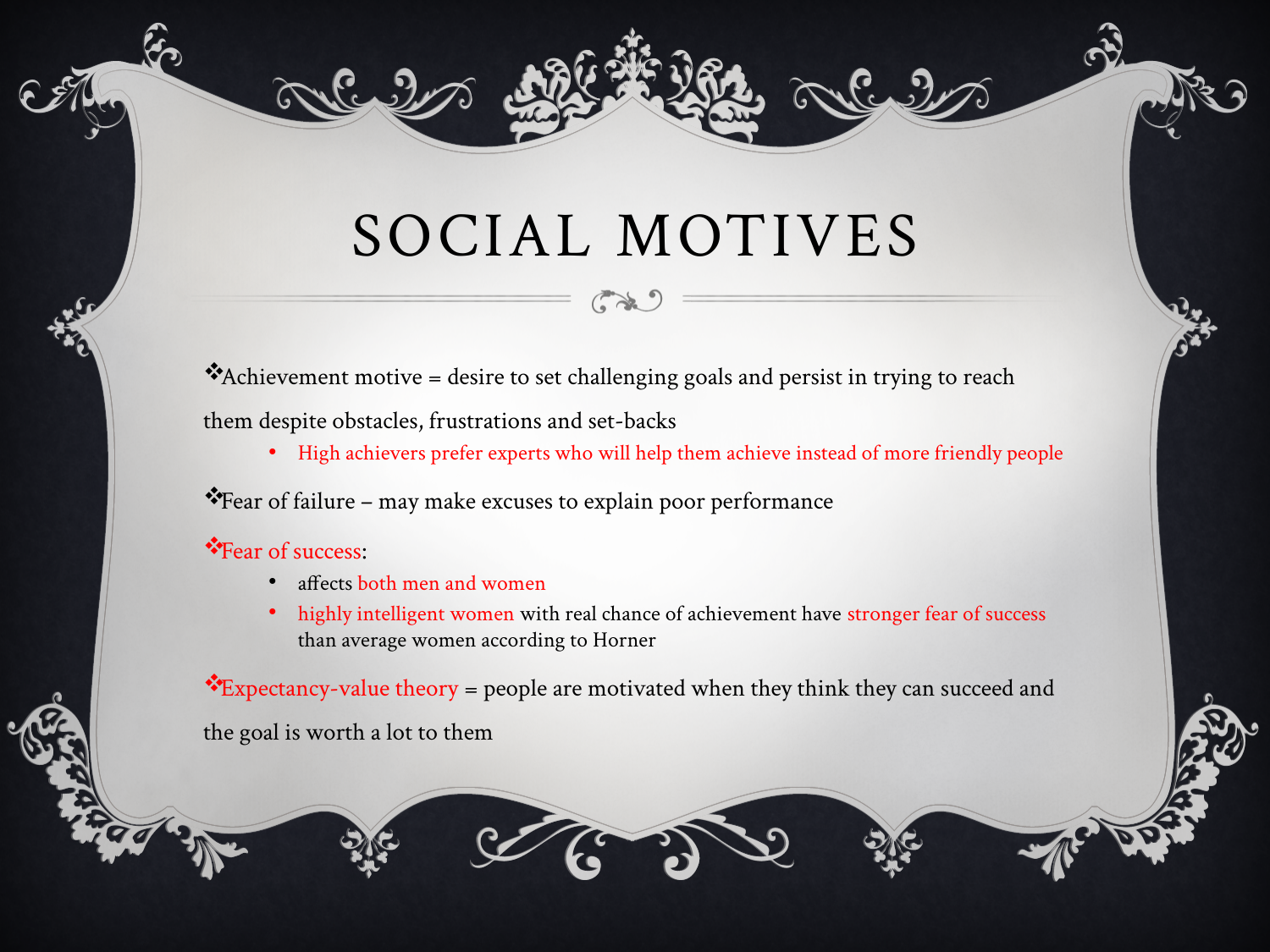

# Social motives
Achievement motive = desire to set challenging goals and persist in trying to reach them despite obstacles, frustrations and set-backs
High achievers prefer experts who will help them achieve instead of more friendly people
Fear of failure – may make excuses to explain poor performance
Fear of success:
affects both men and women
highly intelligent women with real chance of achievement have stronger fear of success than average women according to Horner
Expectancy-value theory = people are motivated when they think they can succeed and the goal is worth a lot to them